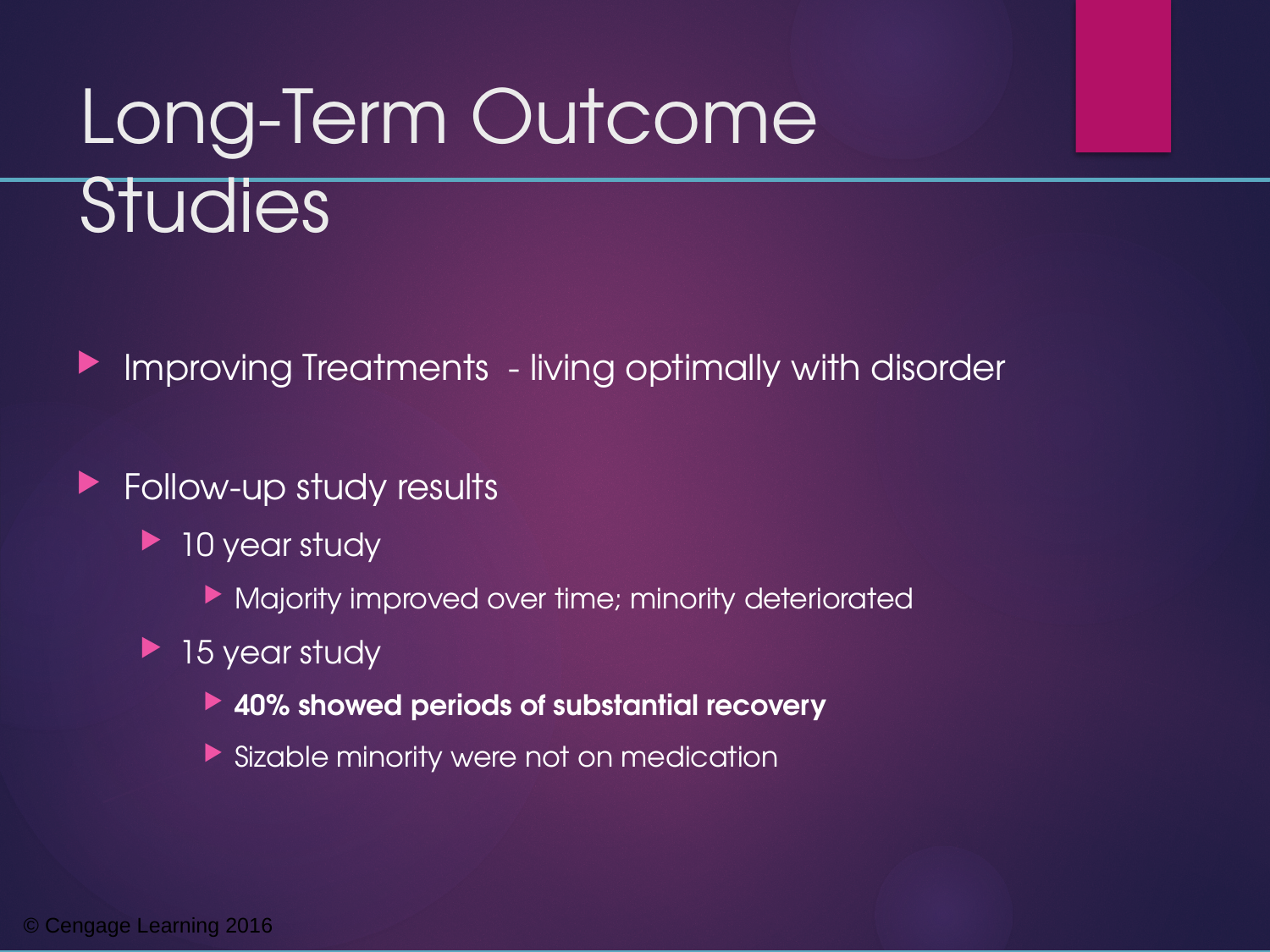

# Long-Term Outcome Studies
Improving Treatments  - living optimally with disorder

Follow-up study results
10 year study
Majority improved over time; minority deteriorated
15 year study
40% showed periods of substantial recovery
Sizable minority were not on medication